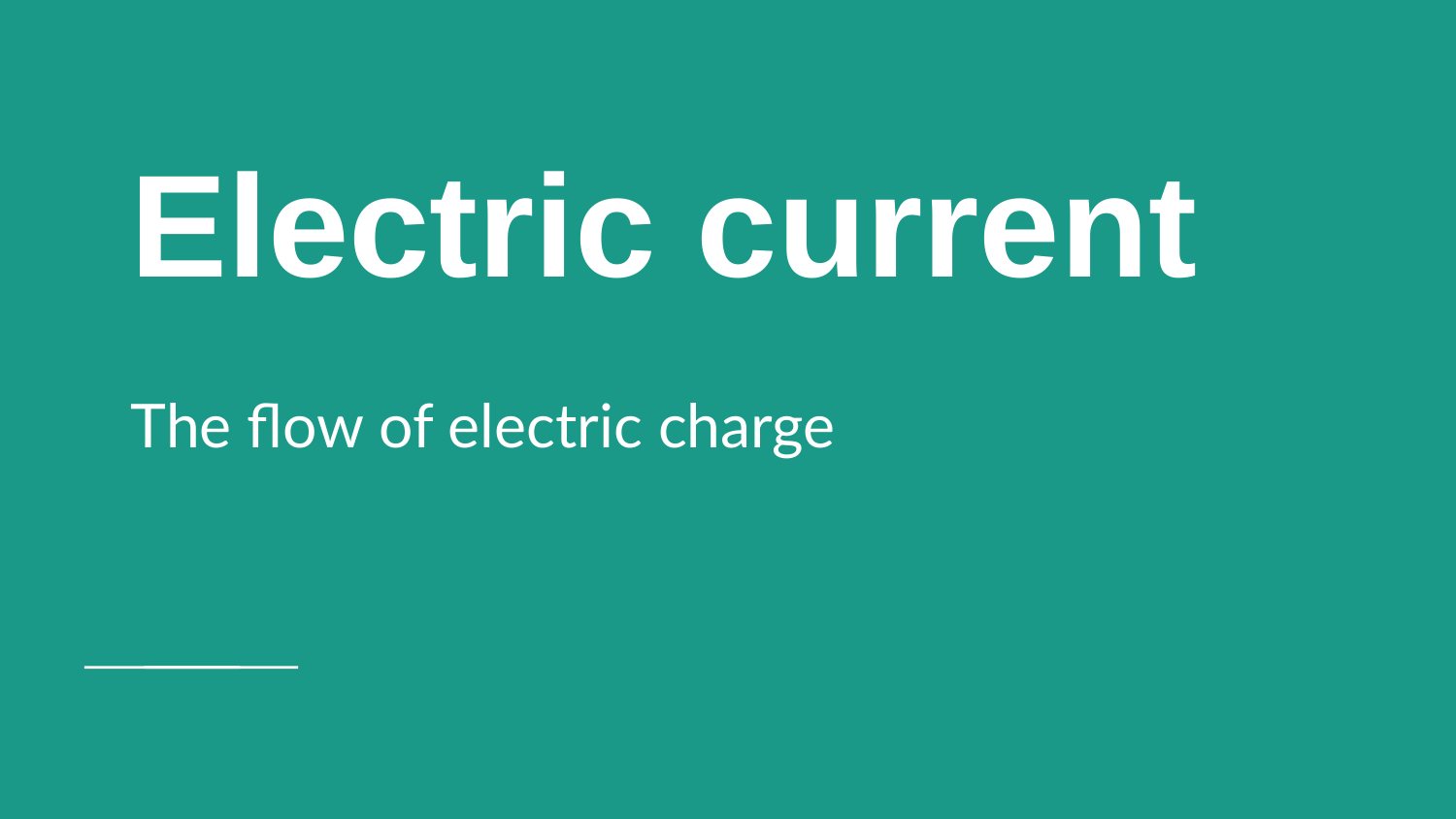

# Electric current
The flow of electric charge